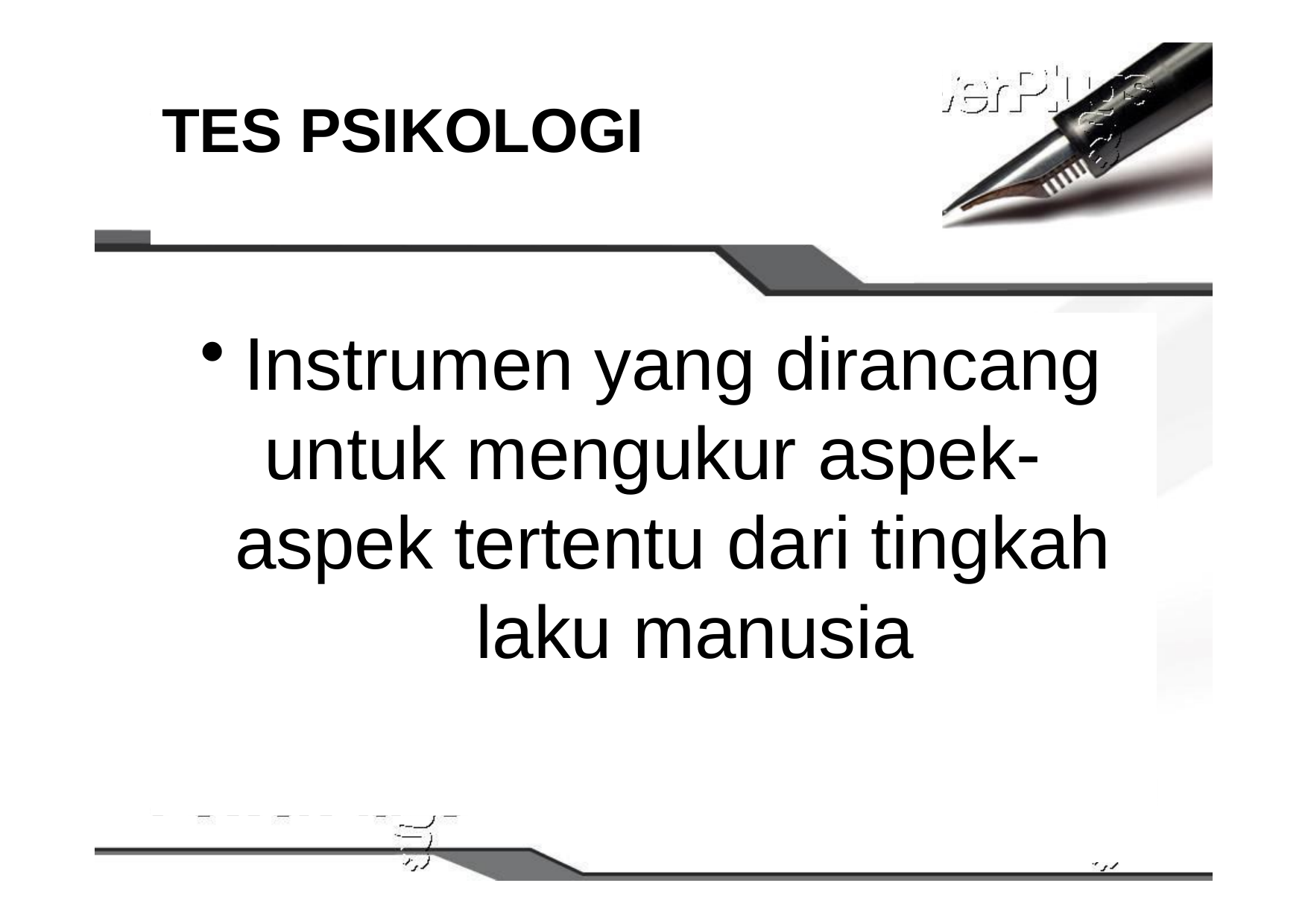

# TES PSIKOLOGI

Instrumen yang dirancang  untuk mengukur aspek-
aspek tertentu dari tingkah  laku manusia